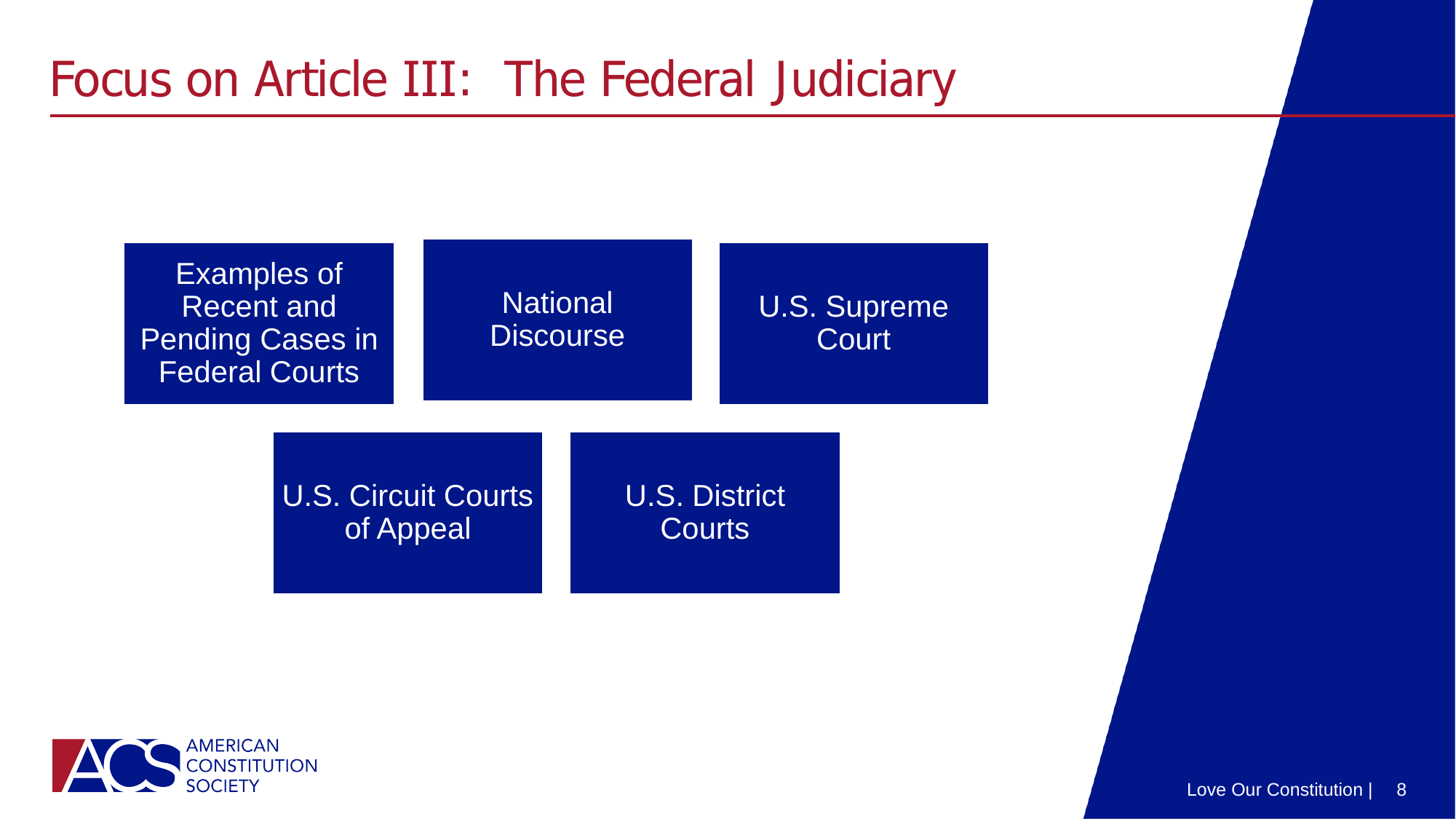

# Focus on Article III:  The Federal Judiciary
Examples of Recent and Pending Cases in Federal Courts
National Discourse
U.S. Supreme Court
U.S. Circuit Courts of Appeal
U.S. District Courts
Love Our Constitution |
8